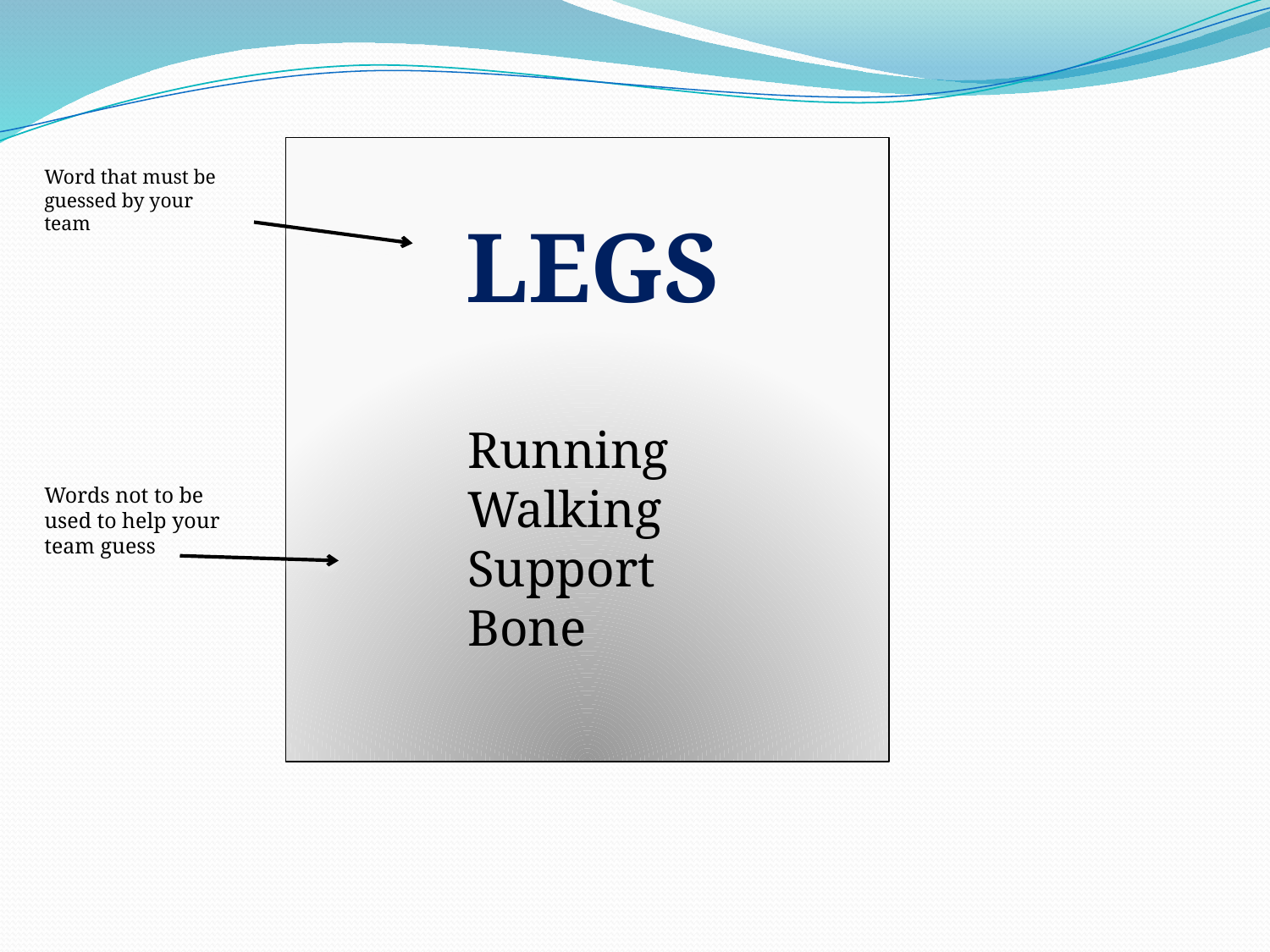

LEGS
Running
Walking
Support
Bone

Word that must be guessed by your team
Words not to be used to help your team guess